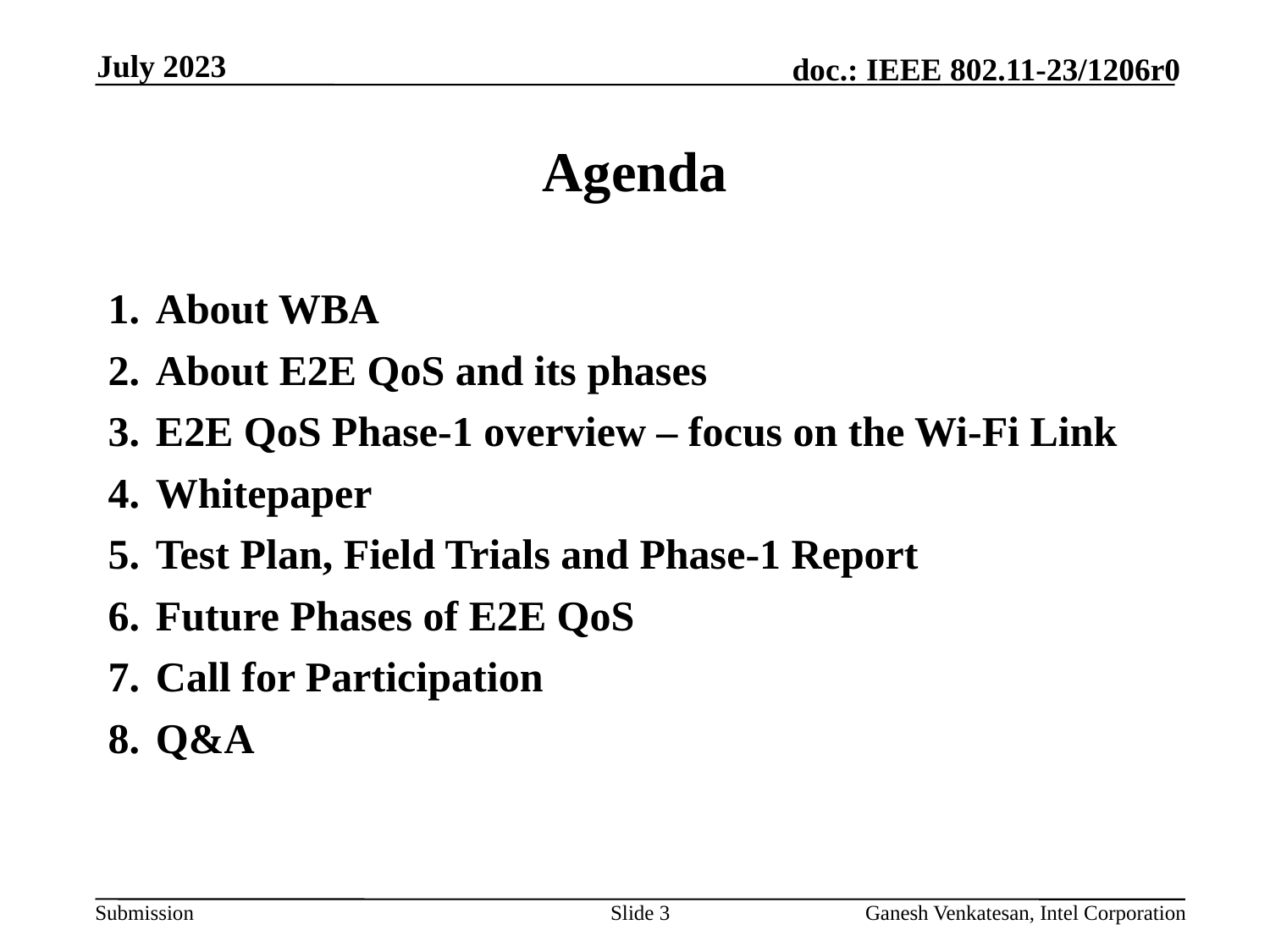

July 2023
# Agenda
About WBA
About E2E QoS and its phases
E2E QoS Phase-1 overview – focus on the Wi-Fi Link
Whitepaper
Test Plan, Field Trials and Phase-1 Report
Future Phases of E2E QoS
Call for Participation
Q&A

Slide 3
Ganesh Venkatesan, Intel Corporation